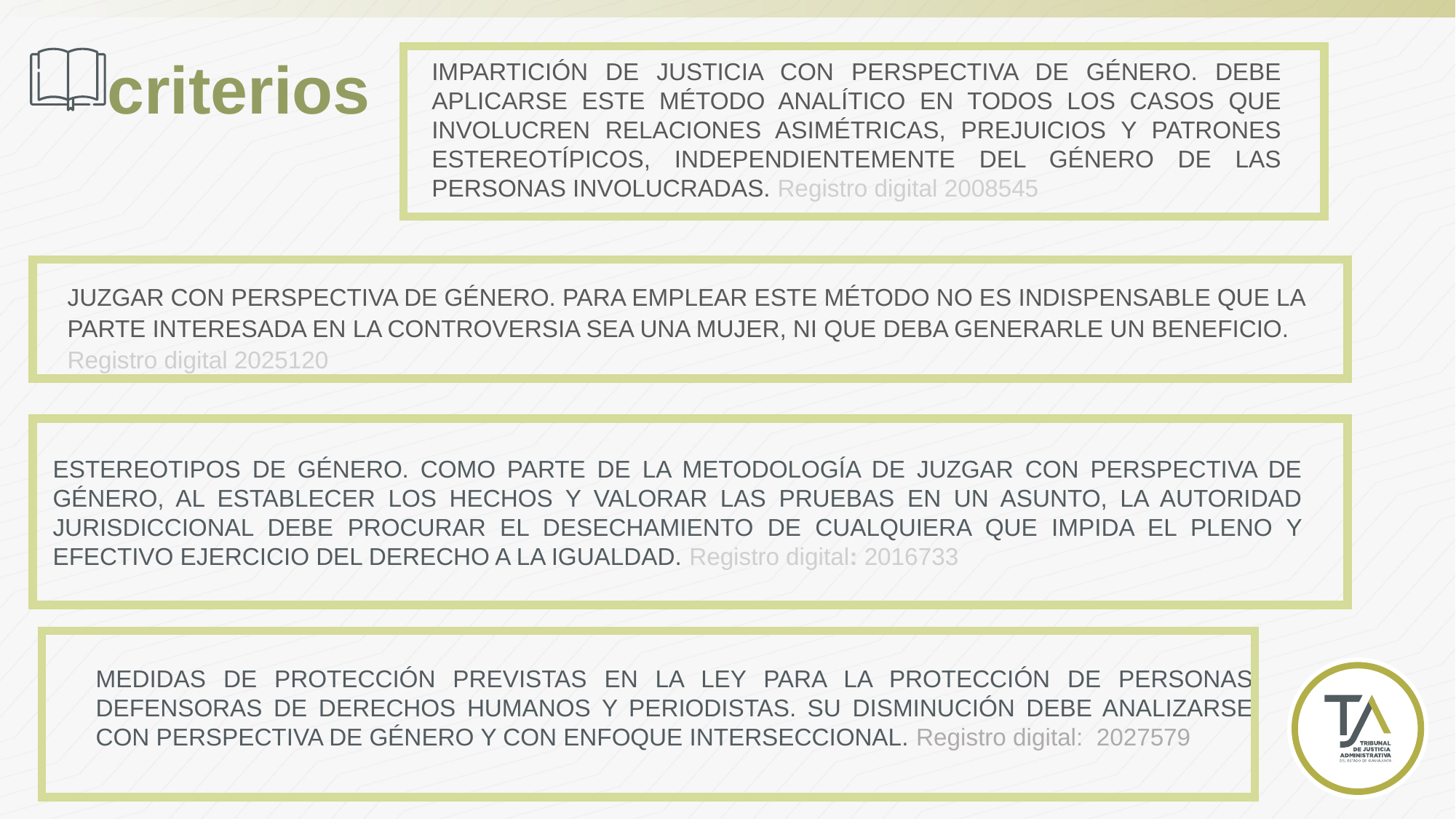

criterios

IMPARTICIÓN DE JUSTICIA CON PERSPECTIVA DE GÉNERO. DEBE APLICARSE ESTE MÉTODO ANALÍTICO EN TODOS LOS CASOS QUE INVOLUCREN RELACIONES ASIMÉTRICAS, PREJUICIOS Y PATRONES ESTEREOTÍPICOS, INDEPENDIENTEMENTE DEL GÉNERO DE LAS PERSONAS INVOLUCRADAS. Registro digital 2008545

JUZGAR CON PERSPECTIVA DE GÉNERO. PARA EMPLEAR ESTE MÉTODO NO ES INDISPENSABLE QUE LA PARTE INTERESADA EN LA CONTROVERSIA SEA UNA MUJER, NI QUE DEBA GENERARLE UN BENEFICIO. Registro digital 2025120

ESTEREOTIPOS DE GÉNERO. COMO PARTE DE LA METODOLOGÍA DE JUZGAR CON PERSPECTIVA DE GÉNERO, AL ESTABLECER LOS HECHOS Y VALORAR LAS PRUEBAS EN UN ASUNTO, LA AUTORIDAD JURISDICCIONAL DEBE PROCURAR EL DESECHAMIENTO DE CUALQUIERA QUE IMPIDA EL PLENO Y EFECTIVO EJERCICIO DEL DERECHO A LA IGUALDAD. Registro digital: 2016733

MEDIDAS DE PROTECCIÓN PREVISTAS EN LA LEY PARA LA PROTECCIÓN DE PERSONAS DEFENSORAS DE DERECHOS HUMANOS Y PERIODISTAS. SU DISMINUCIÓN DEBE ANALIZARSE CON PERSPECTIVA DE GÉNERO Y CON ENFOQUE INTERSECCIONAL. Registro digital:  2027579